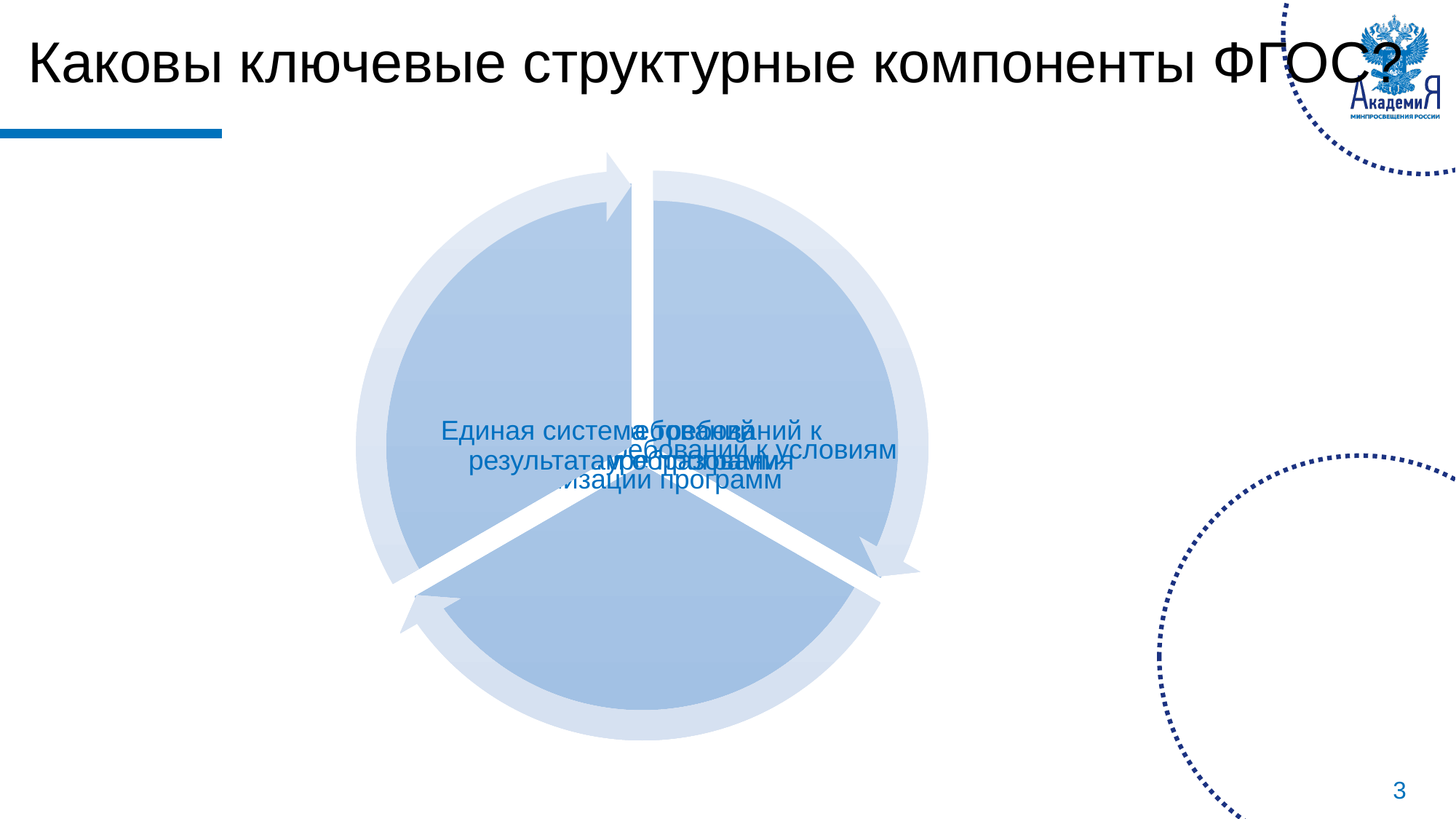

Каковы ключевые структурные компоненты ФГОС?
Единая система требований                   к структуре программ
Единая система требований к условиям реализации программ
Единая система требований к результатам образования